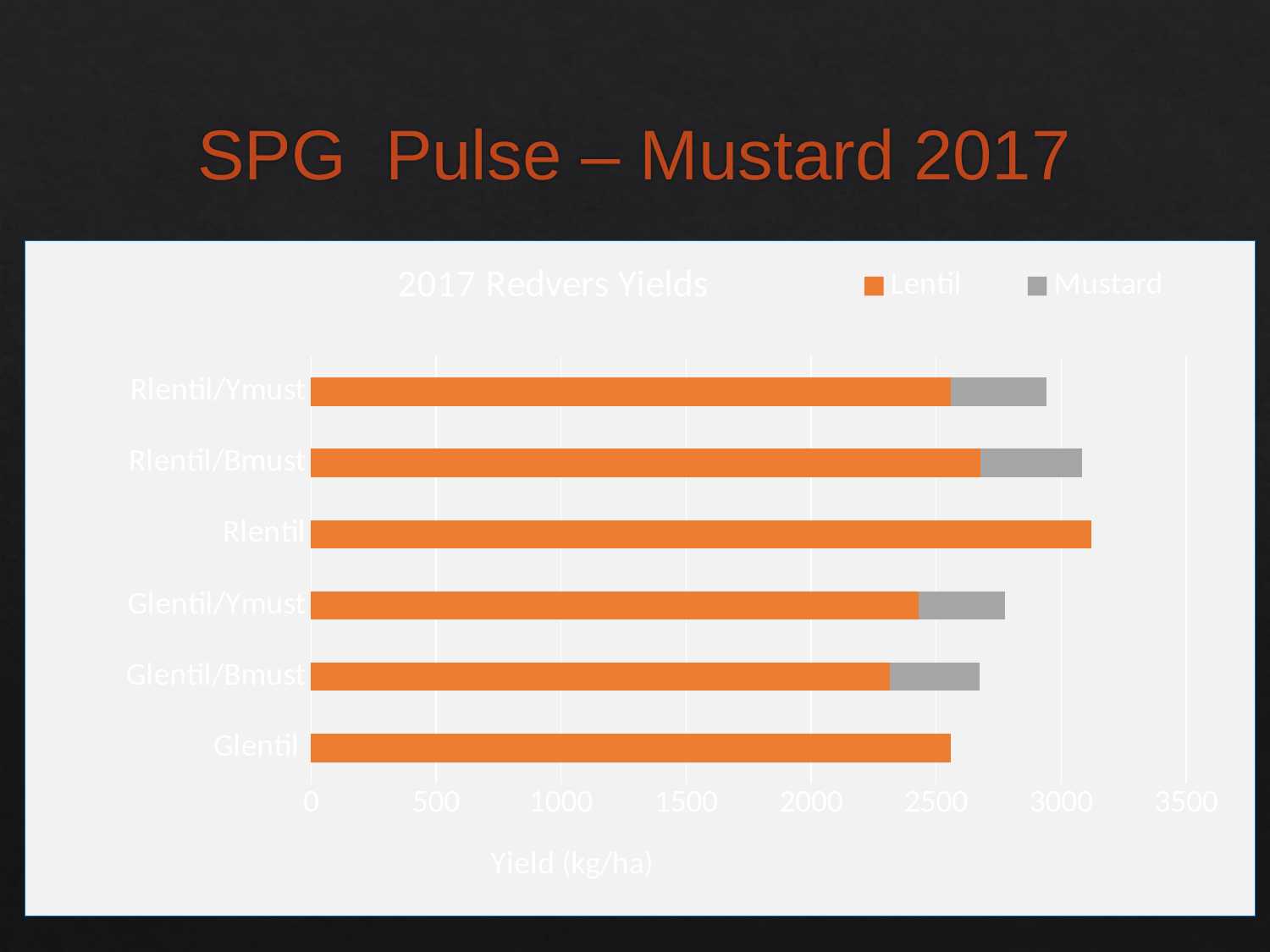

# SPG  Pulse – Mustard 2017

### Chart: 2017 Redvers Yields

| Category | Lentil  | Mustard  |
|---|---|---|
| Glentil  | 2558.3 | 0.0 |
| Glentil/Bmust | 2316.0 | 357.1569999999999 |
| Glentil/Ymust | 2429.7 | 346.21 |
| Rlentil | 3119.806 | None |
| Rlentil/Bmust | 2678.0 | 406.374 |
| Rlentil/Ymust | 2558.3 | 384.035 |